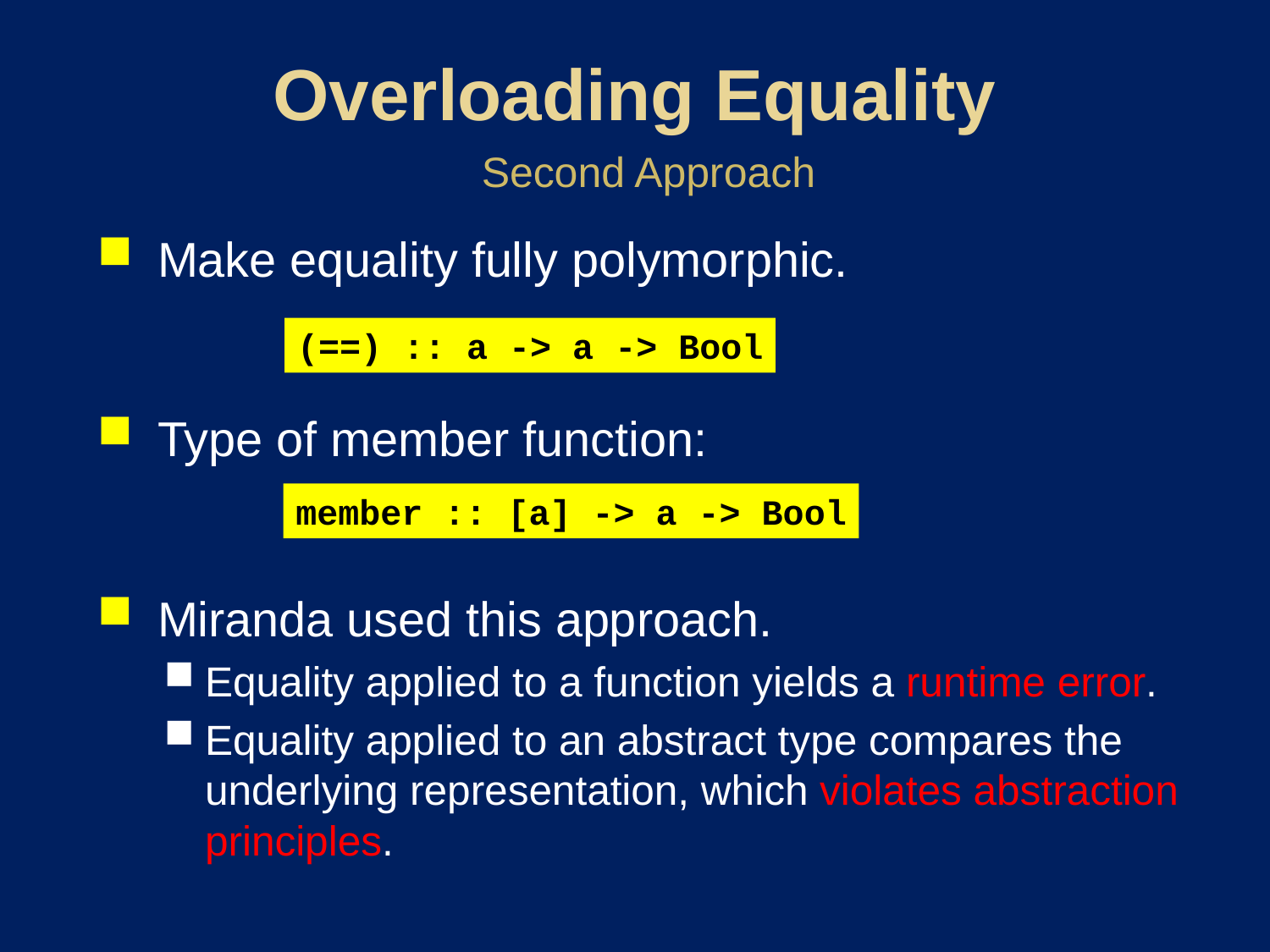

Overloading Equality
Second Approach
Make equality fully polymorphic.

Type of member function:

Miranda used this approach.
Equality applied to a function yields a runtime error.
Equality applied to an abstract type compares the underlying representation, which violates abstraction principles.

(==) :: a -> a -> Bool
member :: [a] -> a -> Bool